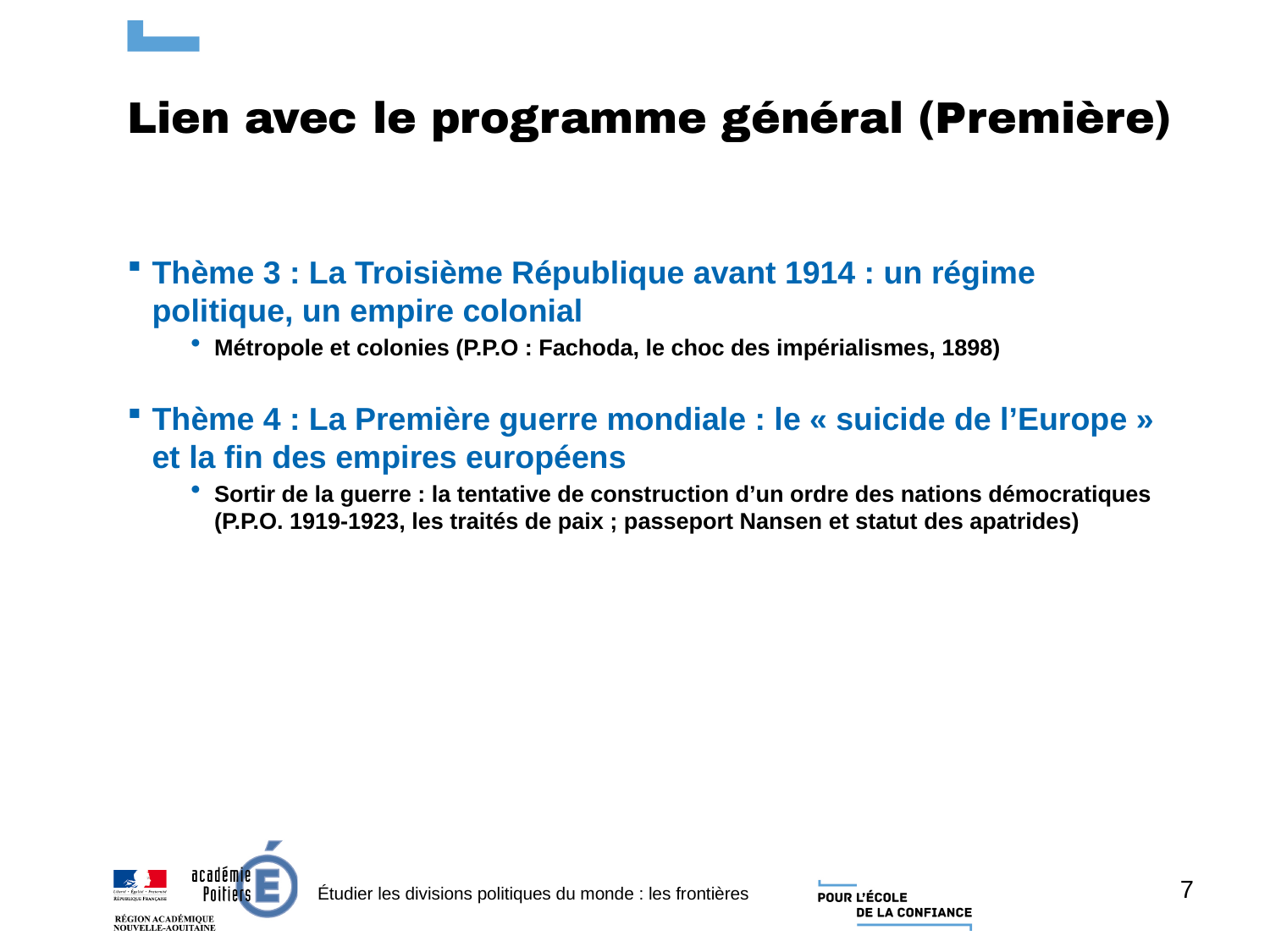

Lien avec le programme général (Première)
Thème 3 : La Troisième République avant 1914 : un régime politique, un empire colonial
Métropole et colonies (P.P.O : Fachoda, le choc des impérialismes, 1898)

Thème 4 : La Première guerre mondiale : le « suicide de l’Europe » et la fin des empires européens
Sortir de la guerre : la tentative de construction d’un ordre des nations démocratiques (P.P.O. 1919-1923, les traités de paix ; passeport Nansen et statut des apatrides)
7
Étudier les divisions politiques du monde : les frontières